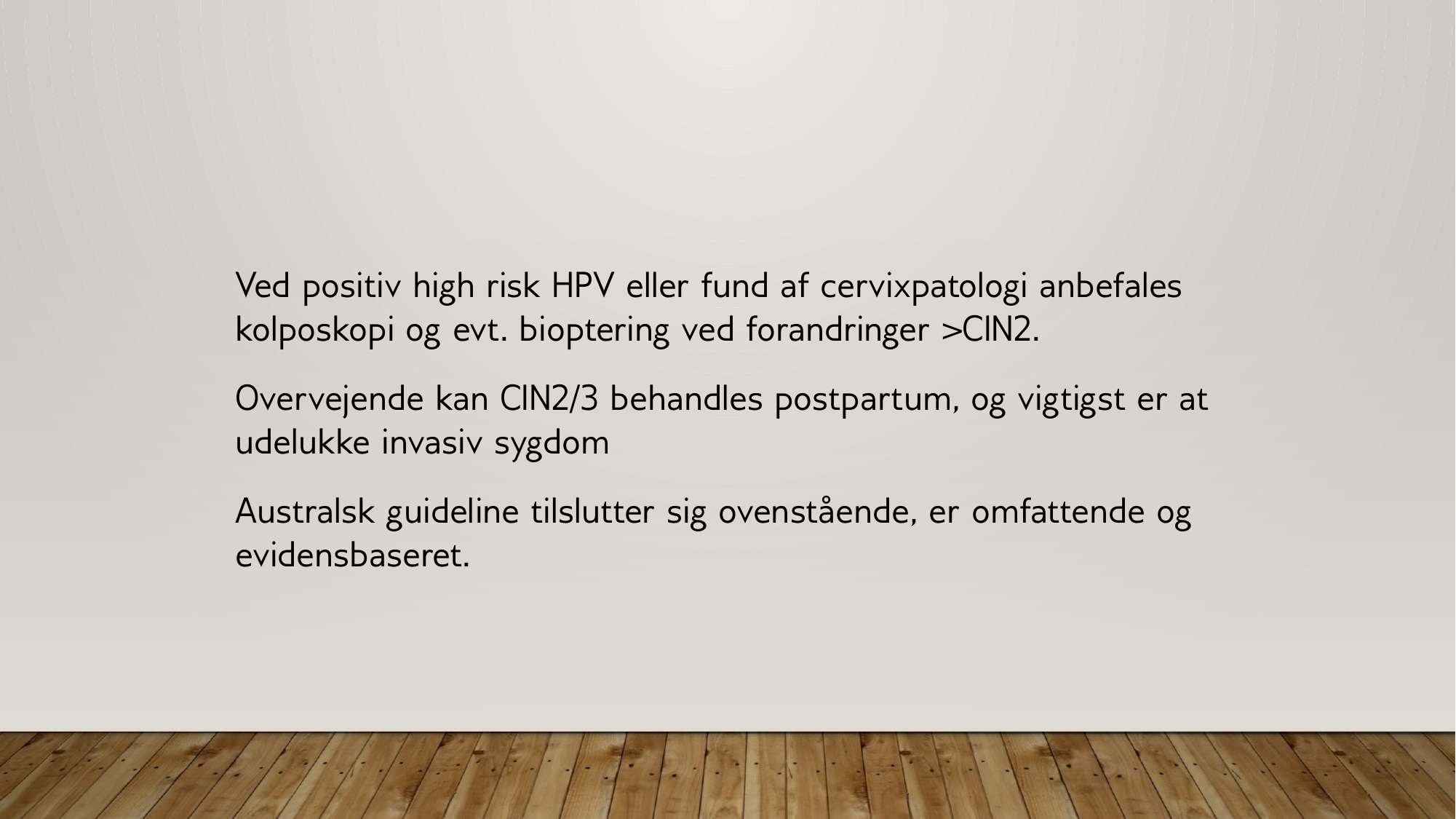

Ved positiv high risk HPV eller fund af cervixpatologi anbefales kolposkopi og evt. bioptering ved forandringer >CIN2.

Overvejende kan CIN2/3 behandles postpartum, og vigtigst er at udelukke invasiv sygdom

Australsk guideline tilslutter sig ovenstående, er omfattende og evidensbaseret.